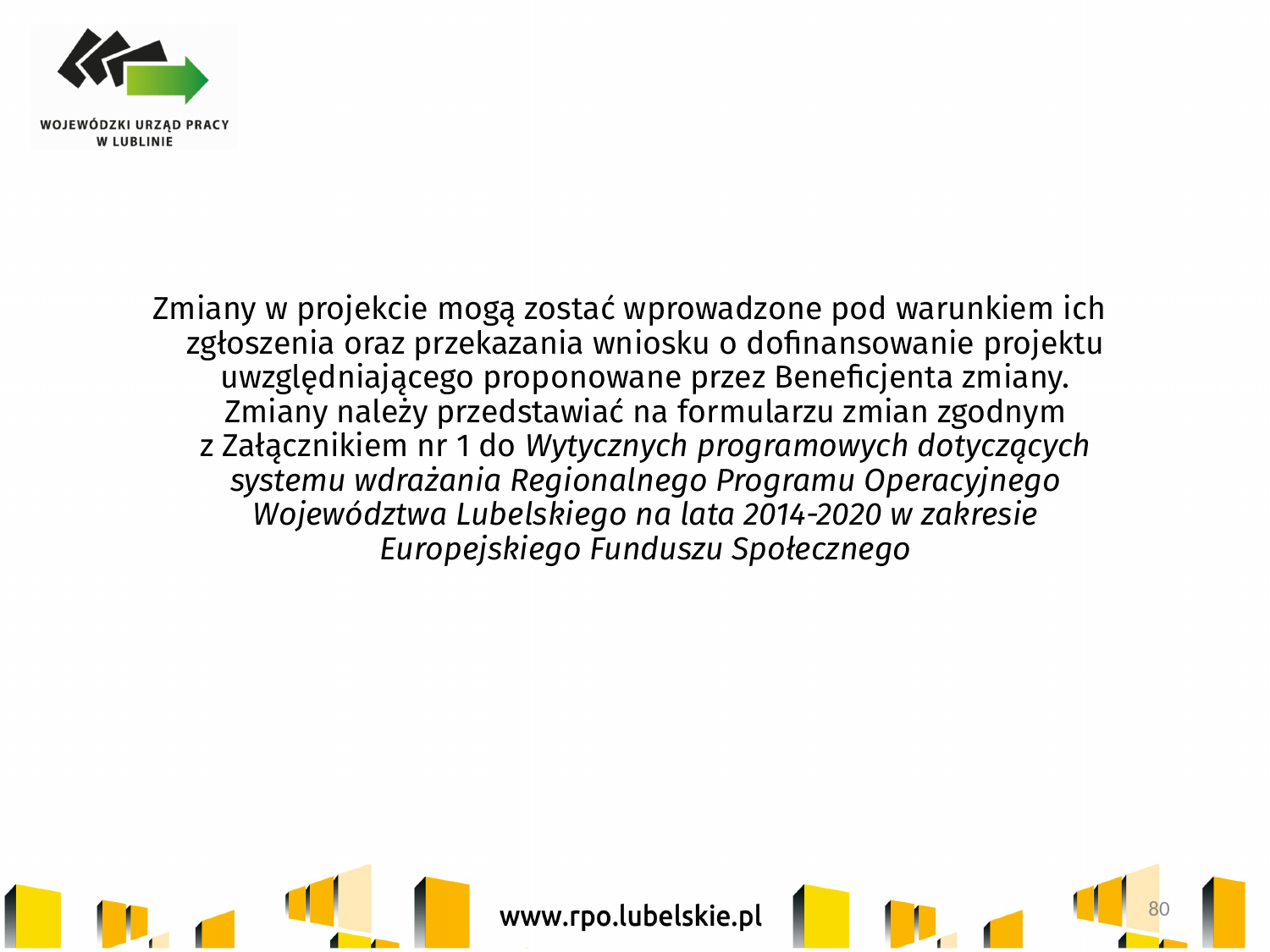

Zmiany w projekcie mogą zostać wprowadzone pod warunkiem ich zgłoszenia oraz przekazania wniosku o dofinansowanie projektu uwzględniającego proponowane przez Beneficjenta zmiany. Zmiany należy przedstawiać na formularzu zmian zgodnym z Załącznikiem nr 1 do Wytycznych programowych dotyczących systemu wdrażania Regionalnego Programu Operacyjnego Województwa Lubelskiego na lata 2014-2020 w zakresie Europejskiego Funduszu Społecznego
80